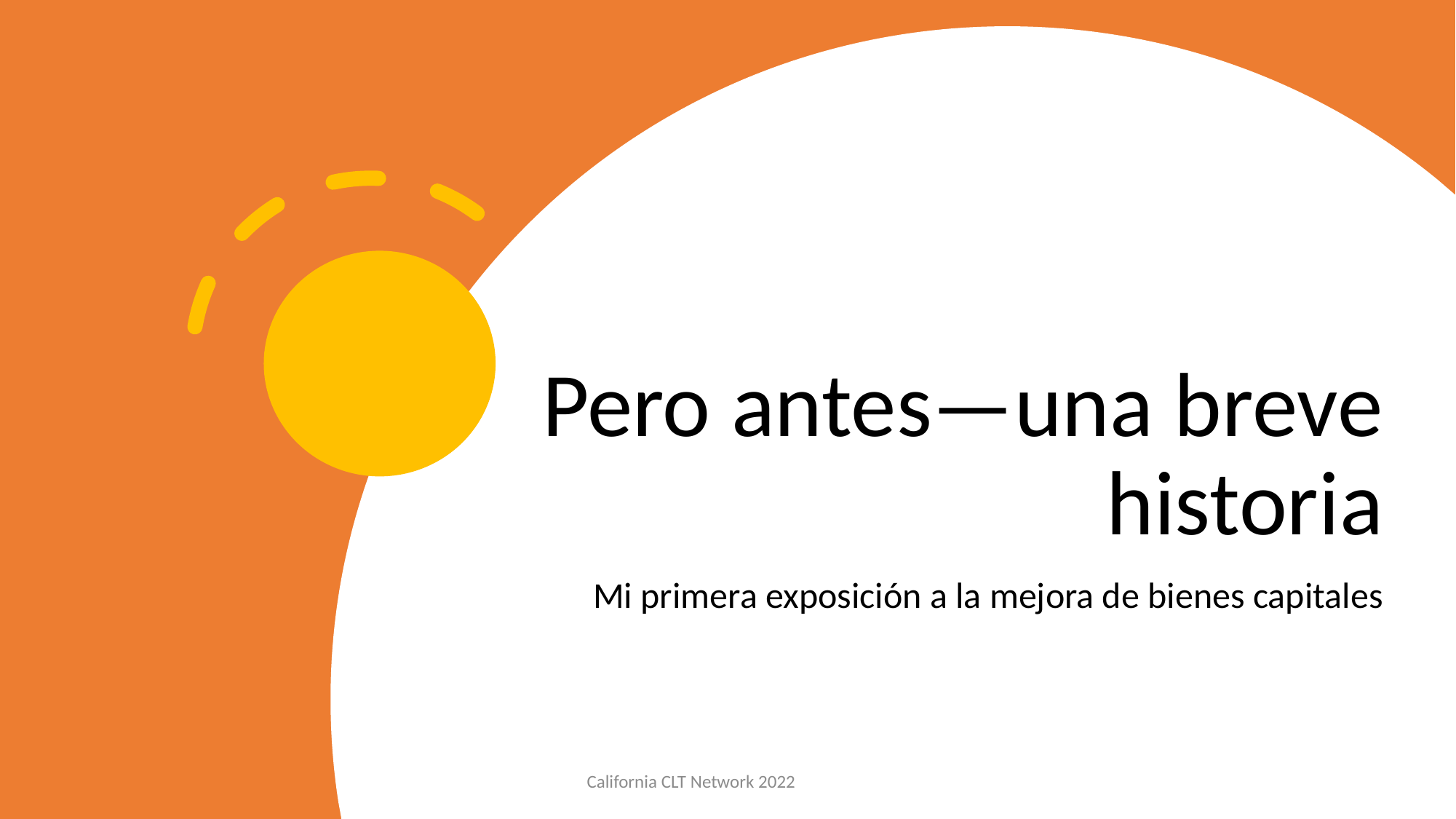

# Pero antes—una breve historia

Mi primera exposición a la mejora de bienes capitales
California CLT Network 2022